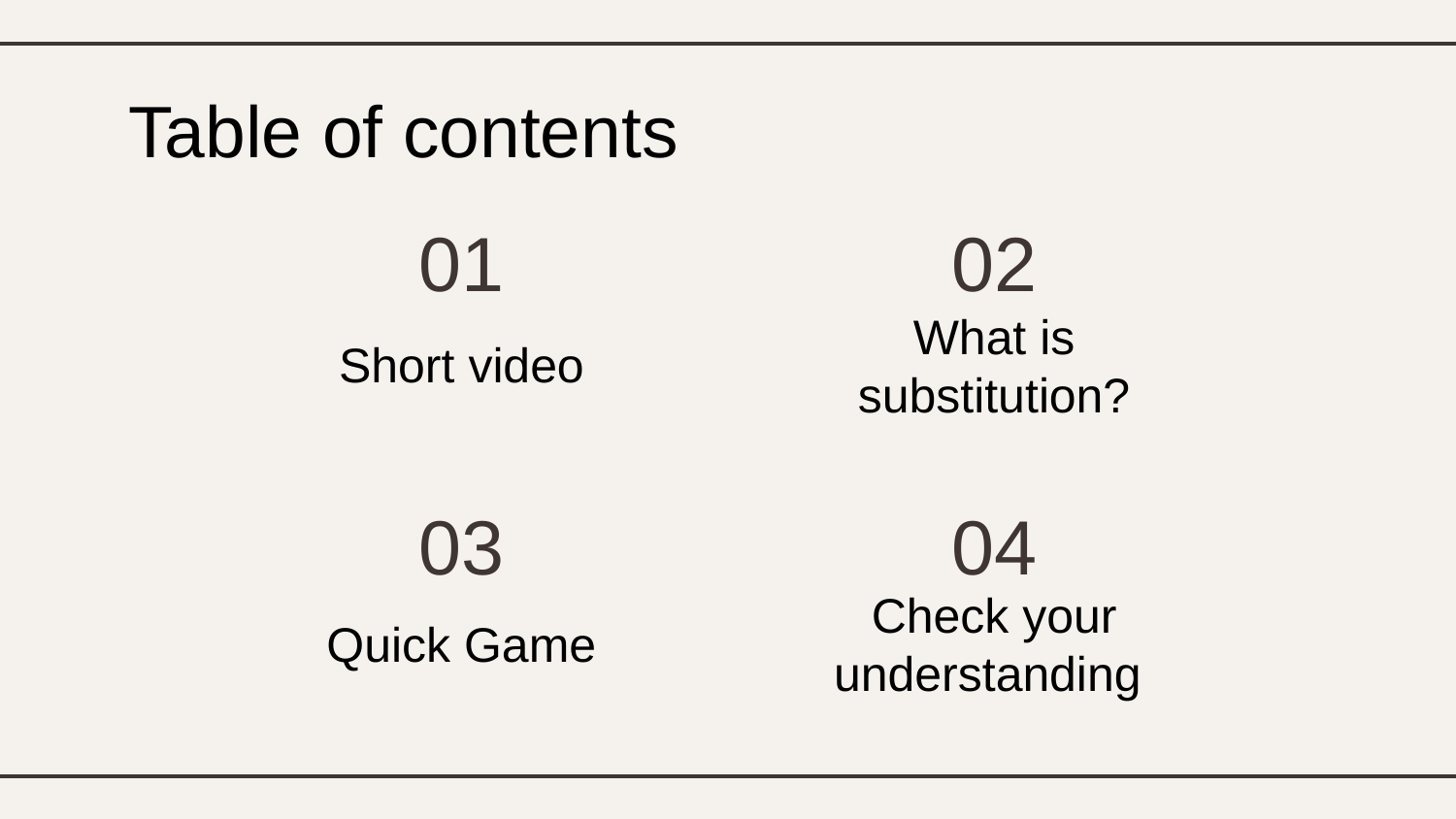

# Table of contents
01
02
Short video
What is substitution?
03
04
Quick Game
Check your understanding